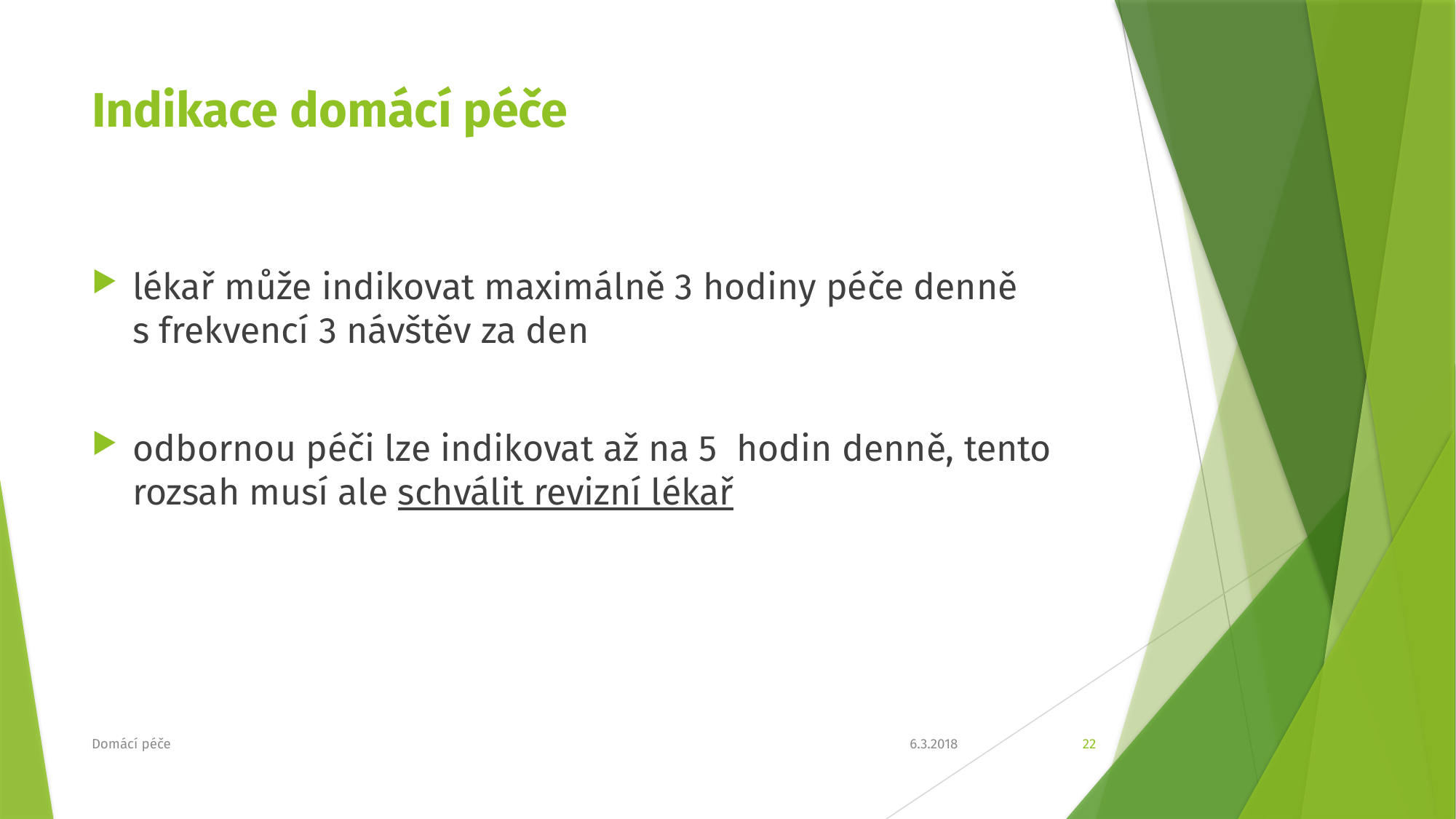

# Indikace domácí péče
lékař může indikovat maximálně 3 hodiny péče denně
s frekvencí 3 návštěv za den

odbornou péči lze indikovat až na 5  hodin denně, tento rozsah musí ale schválit revizní lékař
Domácí péče
6.3.2018
22